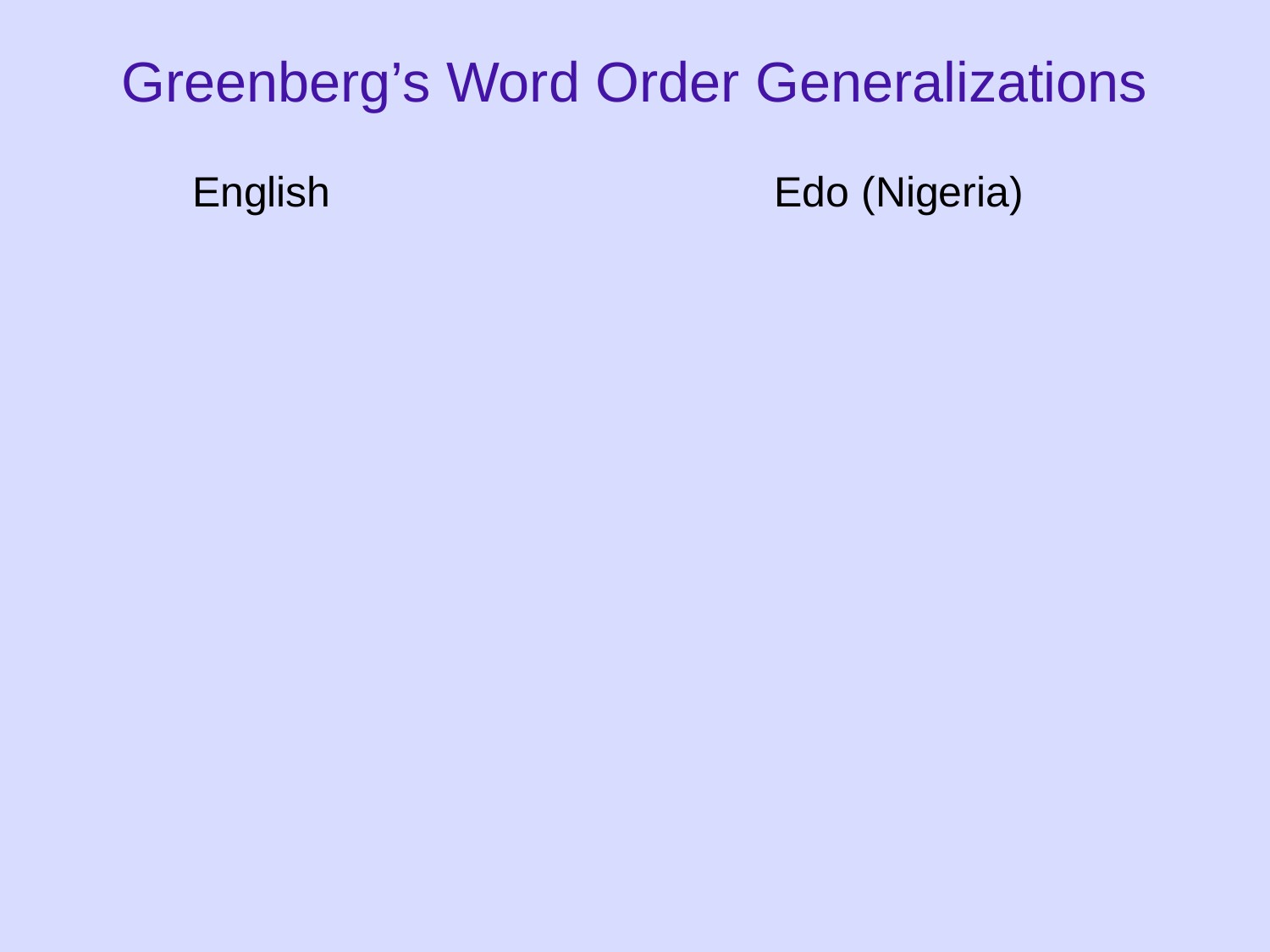

# Greenberg’s Word Order Generalizations
English
Edo (Nigeria)